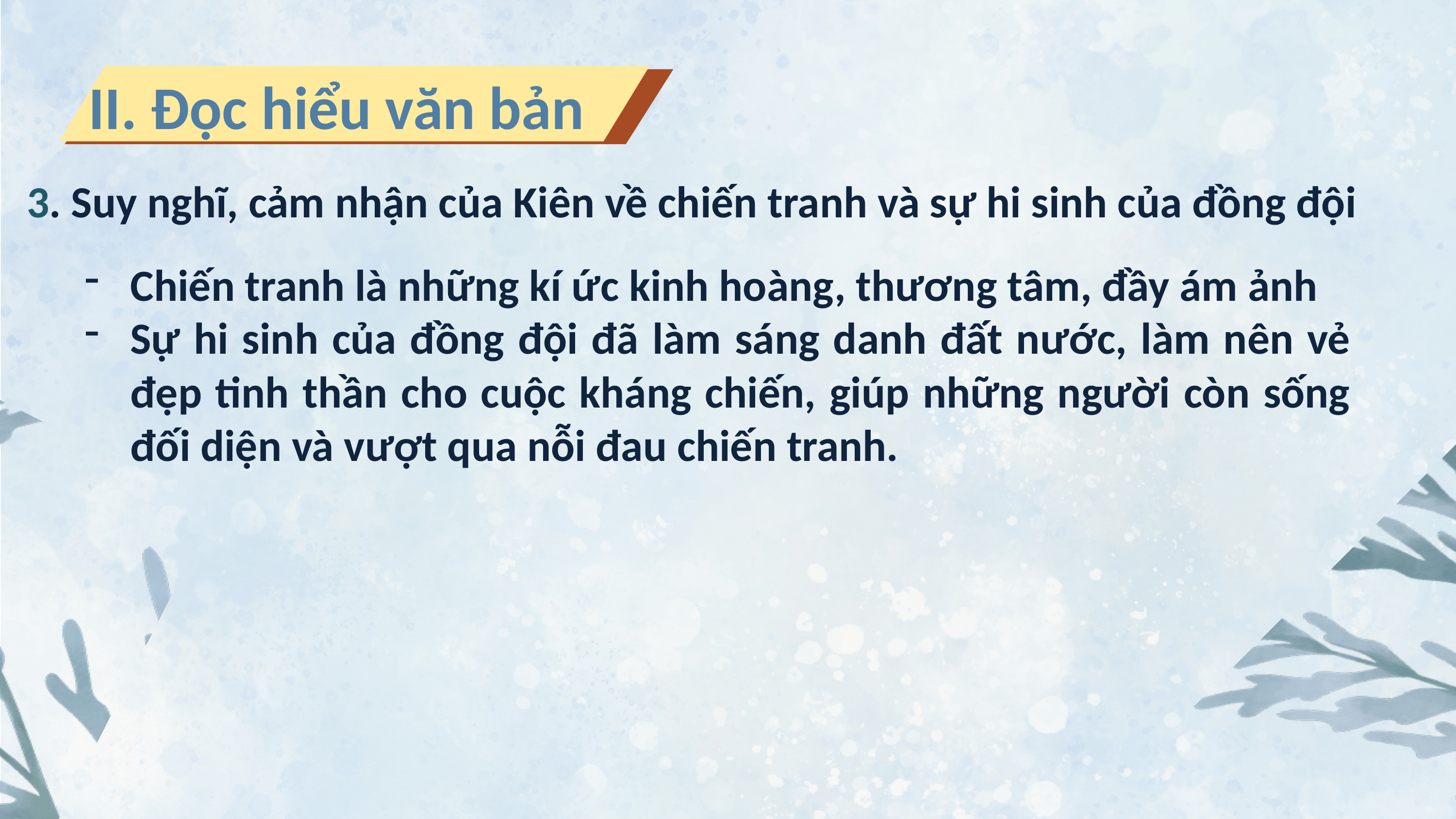

II. Đọc hiểu văn bản
3. Suy nghĩ, cảm nhận của Kiên về chiến tranh và sự hi sinh của đồng đội
Chiến tranh là những kí ức kinh hoàng, thương tâm, đầy ám ảnh
Sự hi sinh của đồng đội đã làm sáng danh đất nước, làm nên vẻ đẹp tinh thần cho cuộc kháng chiến, giúp những người còn sống đối diện và vượt qua nỗi đau chiến tranh.